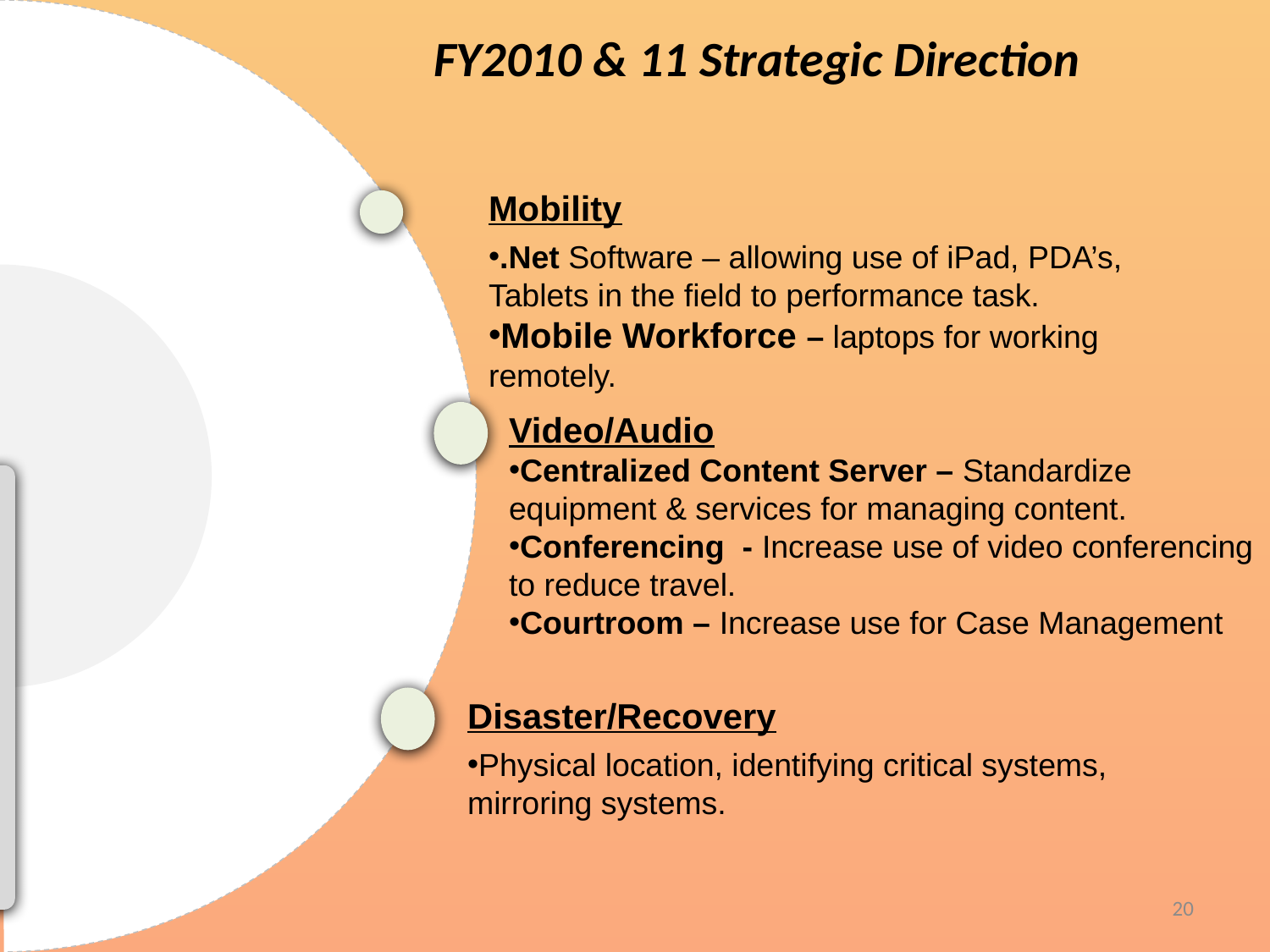

FY2010 & 11 Strategic Direction
Mobility

.Net Software – allowing use of iPad, PDA’s, Tablets in the field to performance task.
Mobile Workforce – laptops for working remotely.

Video/Audio
Centralized Content Server – Standardize equipment & services for managing content.
Conferencing  - Increase use of video conferencing to reduce travel.
Courtroom – Increase use for Case Management

Disaster/Recovery

Physical location, identifying critical systems, mirroring systems.
20